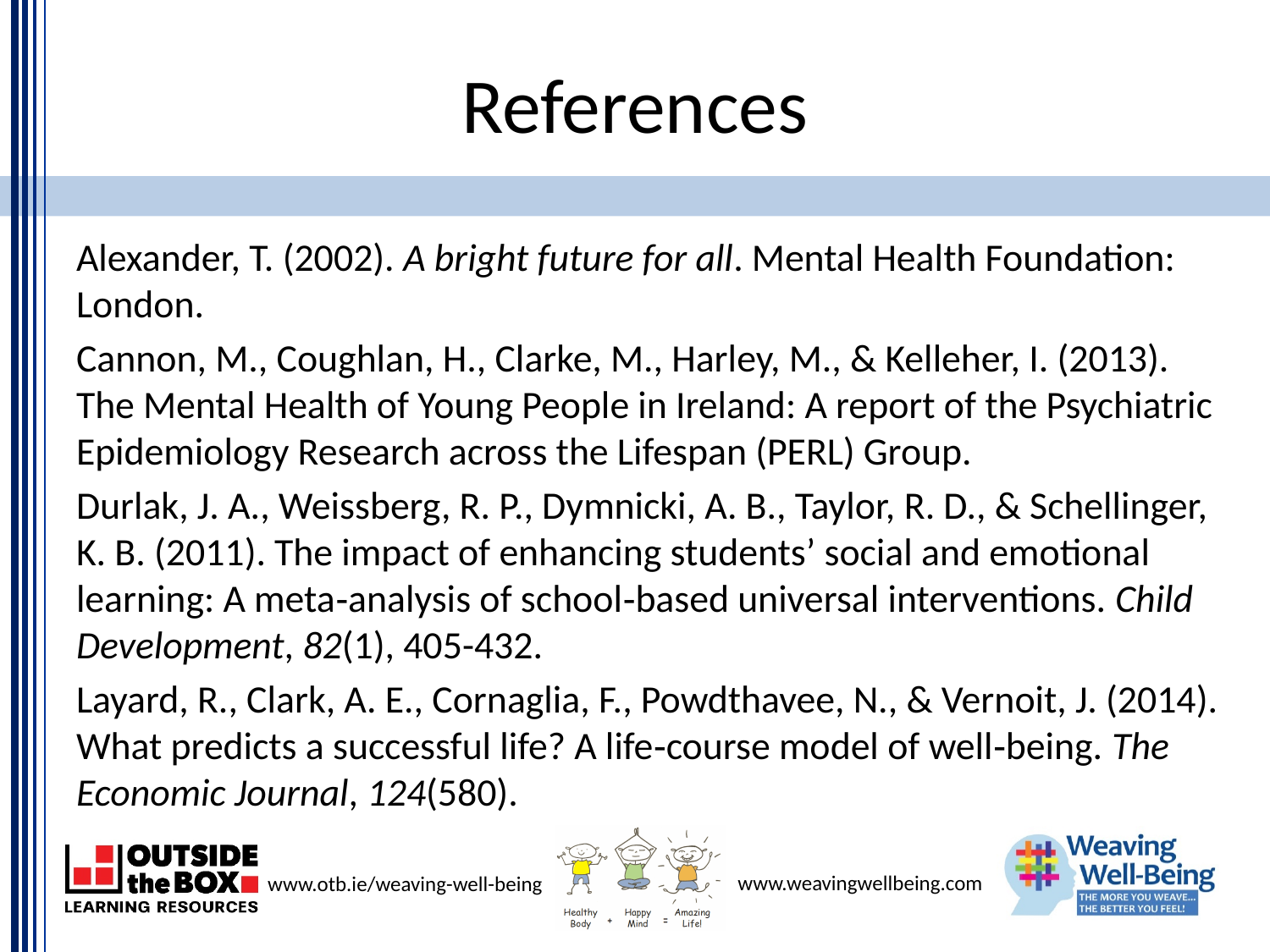

# References
Alexander, T. (2002). A bright future for all. Mental Health Foundation: London.
Cannon, M., Coughlan, H., Clarke, M., Harley, M., & Kelleher, I. (2013). The Mental Health of Young People in Ireland: A report of the Psychiatric Epidemiology Research across the Lifespan (PERL) Group.
Durlak, J. A., Weissberg, R. P., Dymnicki, A. B., Taylor, R. D., & Schellinger, K. B. (2011). The impact of enhancing students’ social and emotional learning: A meta‐analysis of school‐based universal interventions. Child Development, 82(1), 405-432.
Layard, R., Clark, A. E., Cornaglia, F., Powdthavee, N., & Vernoit, J. (2014). What predicts a successful life? A life‐course model of well‐being. The Economic Journal, 124(580).